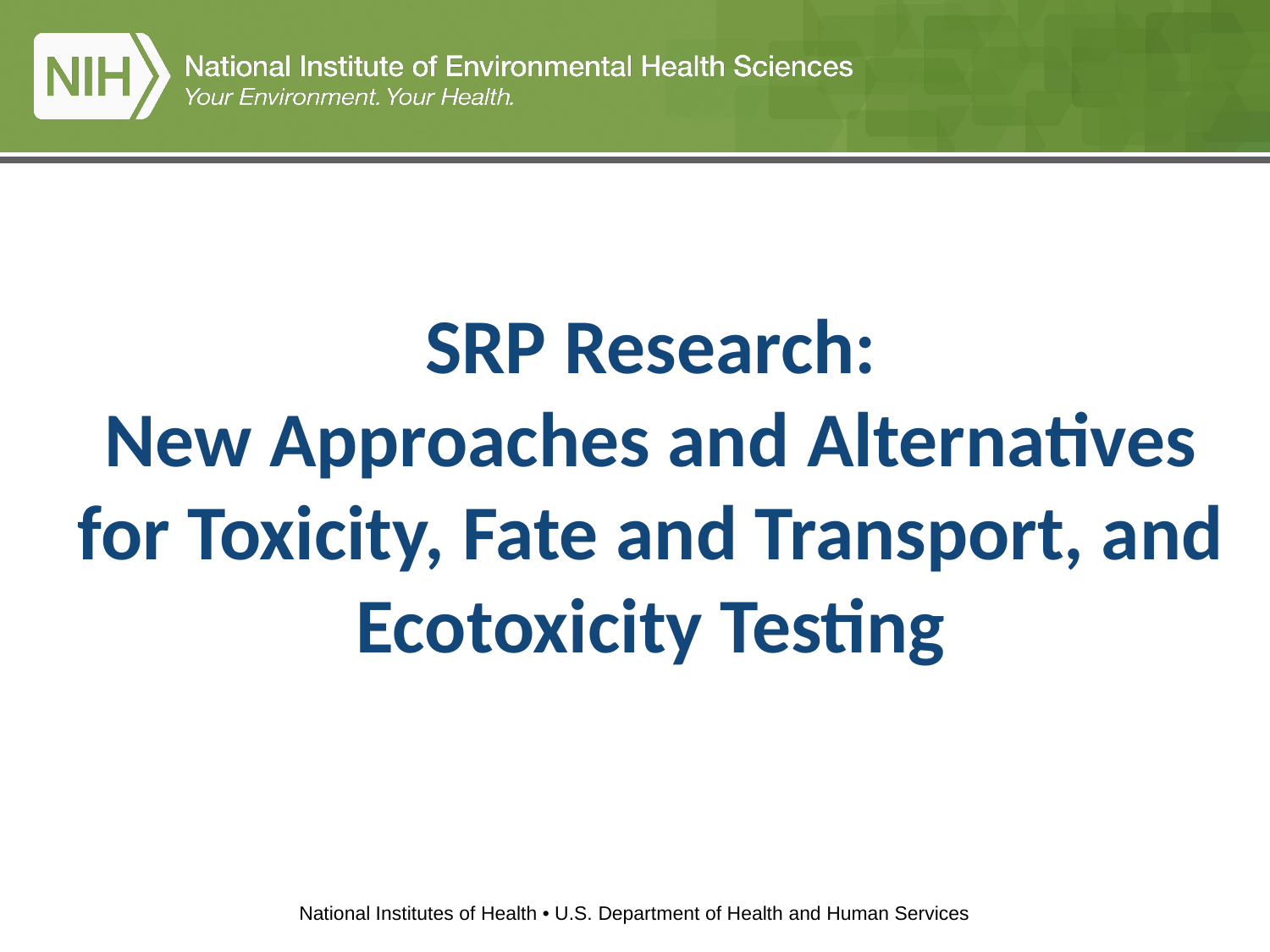

# SRP Research: New Approaches and Alternatives for Toxicity, Fate and Transport, and Ecotoxicity Testing